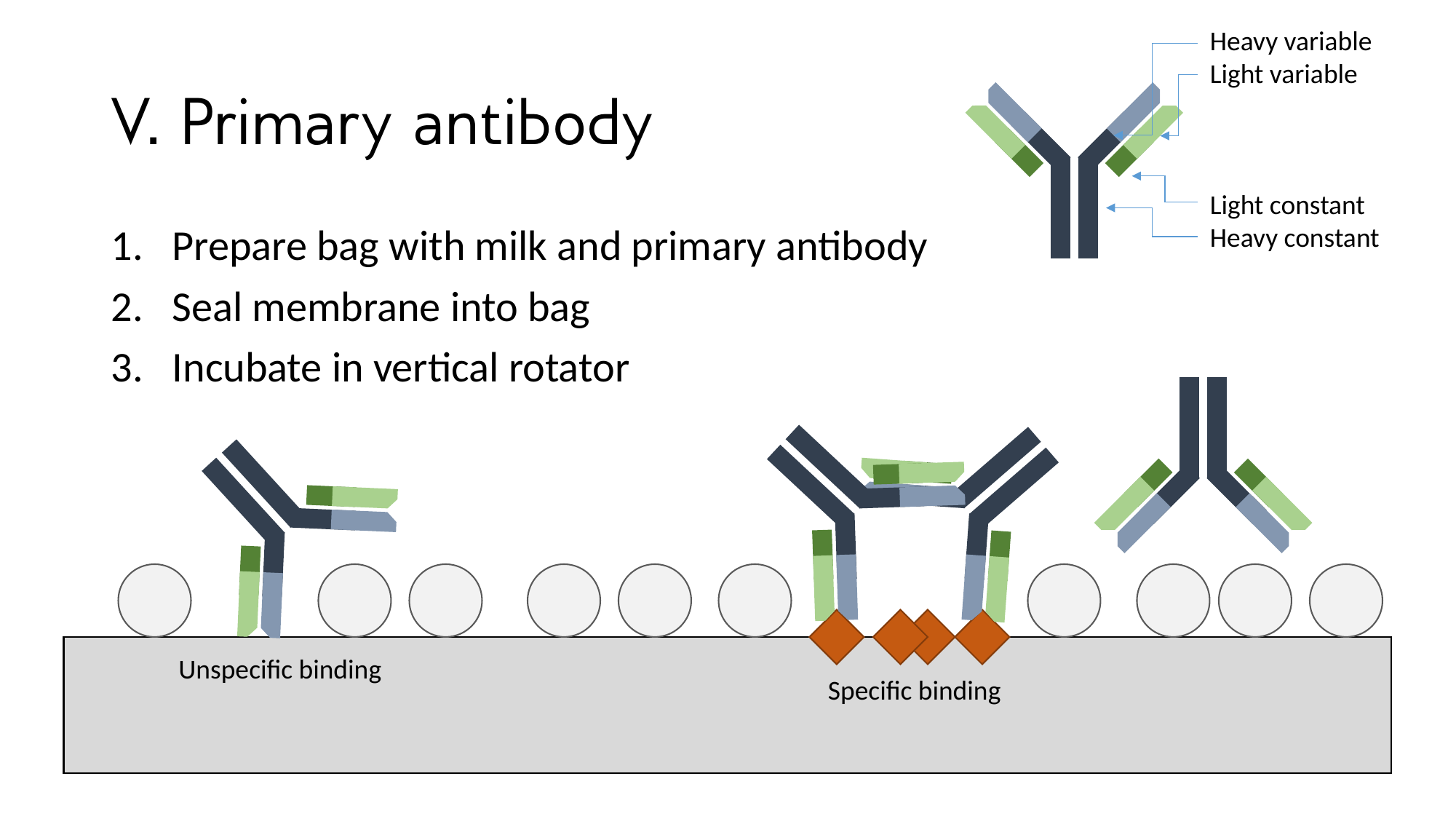

Heavy variable
Light variable

Light constant
Heavy constant
# V. Primary antibody

Prepare bag with milk and primary antibody
Seal membrane into bag
Incubate in vertical rotator

Unspecific binding
Specific binding